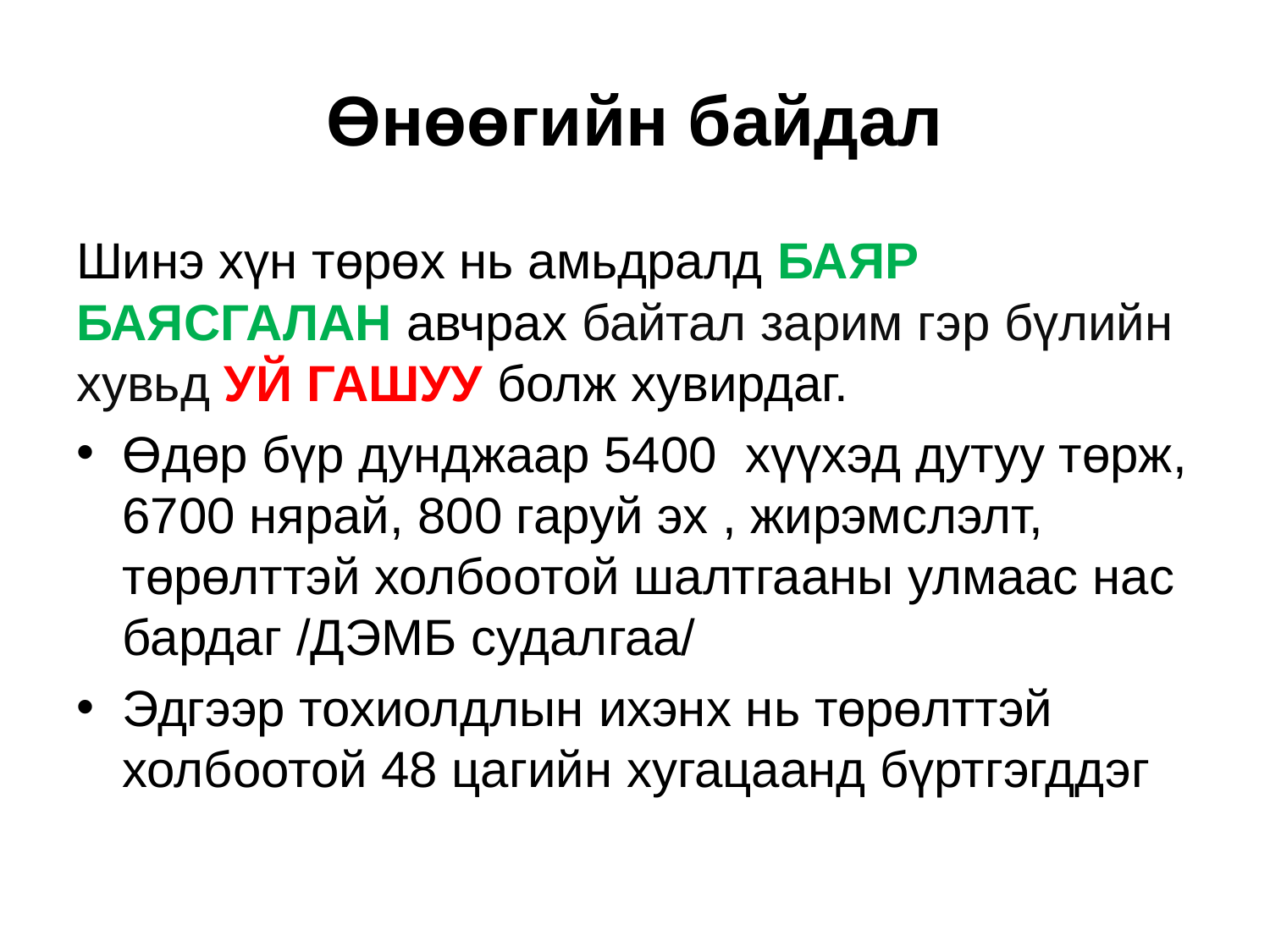

# Өнөөгийн байдал
Шинэ хүн төрөх нь амьдралд БАЯР БАЯСГАЛАН авчрах байтал зарим гэр бүлийн хувьд УЙ ГАШУУ болж хувирдаг.
Өдөр бүр дунджаар 5400  хүүхэд дутуу төрж, 6700 нярай, 800 гаруй эх , жирэмслэлт, төрөлттэй холбоотой шалтгааны улмаас нас бардаг /ДЭМБ судалгаа/
Эдгээр тохиолдлын ихэнх нь төрөлттэй холбоотой 48 цагийн хугацаанд бүртгэгддэг